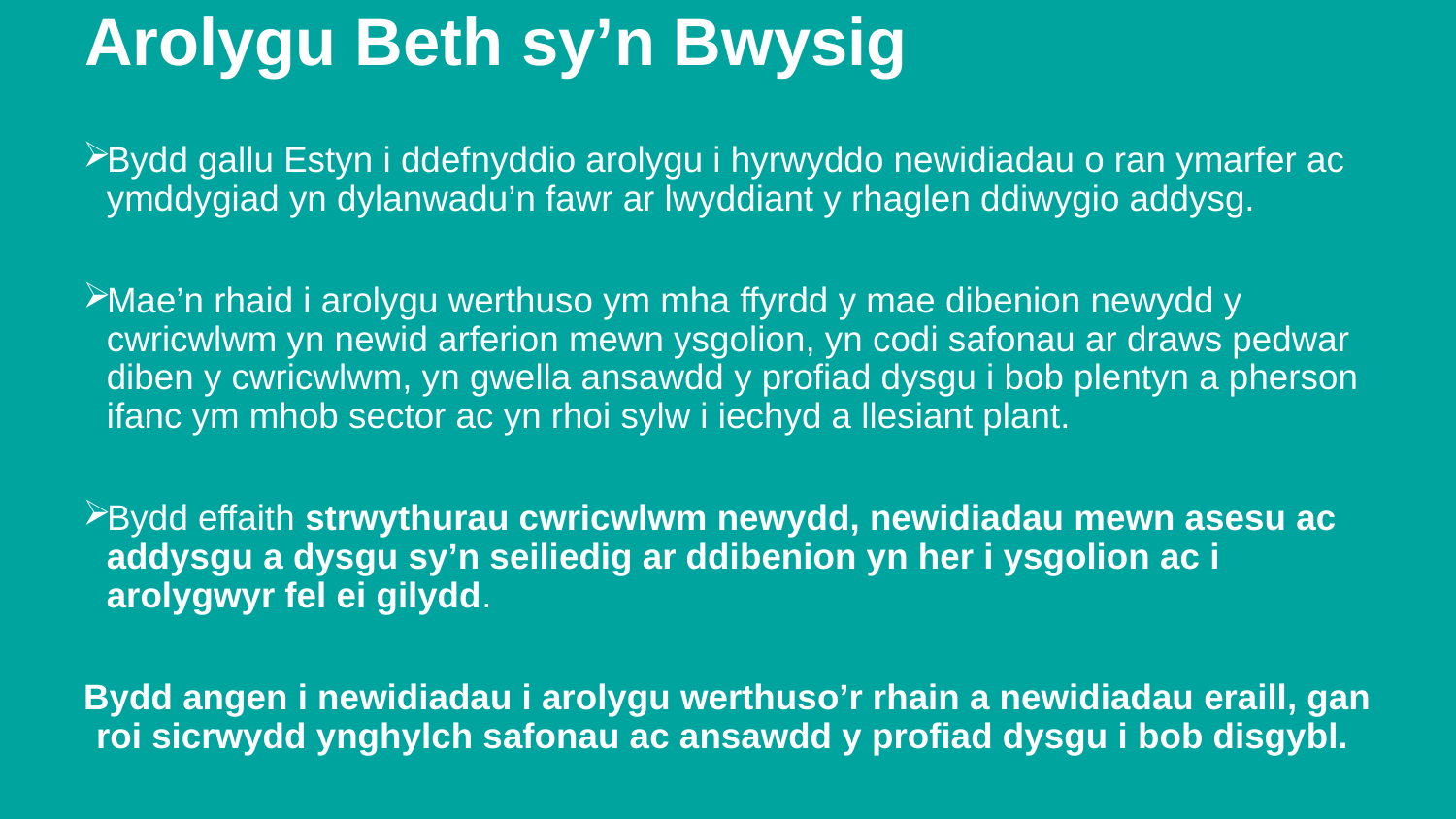

# Arolygu Beth sy’n Bwysig
Bydd gallu Estyn i ddefnyddio arolygu i hyrwyddo newidiadau o ran ymarfer ac ymddygiad yn dylanwadu’n fawr ar lwyddiant y rhaglen ddiwygio addysg.

Mae’n rhaid i arolygu werthuso ym mha ffyrdd y mae dibenion newydd y cwricwlwm yn newid arferion mewn ysgolion, yn codi safonau ar draws pedwar diben y cwricwlwm, yn gwella ansawdd y profiad dysgu i bob plentyn a pherson ifanc ym mhob sector ac yn rhoi sylw i iechyd a llesiant plant.

Bydd effaith strwythurau cwricwlwm newydd, newidiadau mewn asesu ac addysgu a dysgu sy’n seiliedig ar ddibenion yn her i ysgolion ac i arolygwyr fel ei gilydd.

Bydd angen i newidiadau i arolygu werthuso’r rhain a newidiadau eraill, gan roi sicrwydd ynghylch safonau ac ansawdd y profiad dysgu i bob disgybl.